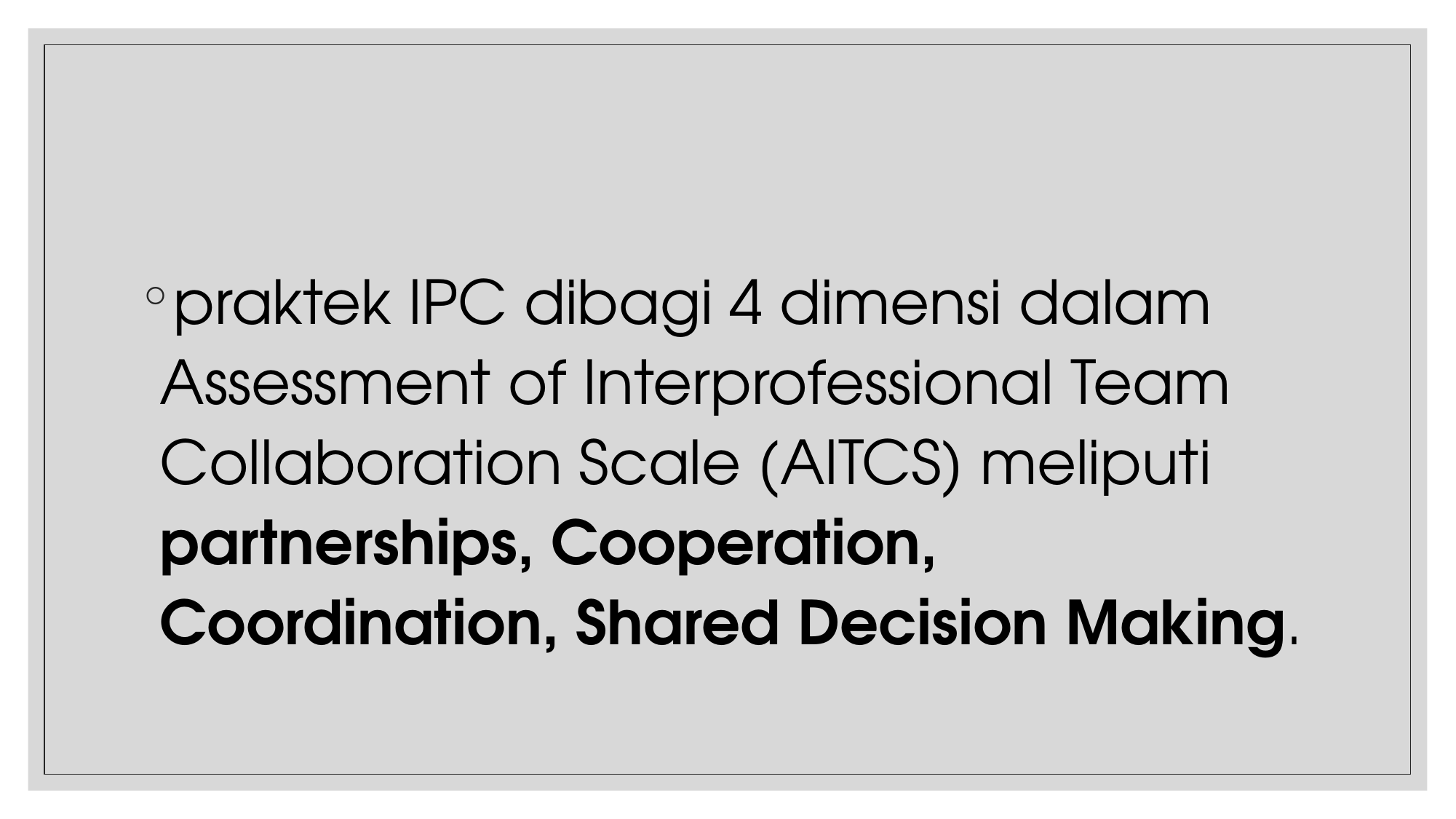

#
praktek IPC dibagi 4 dimensi dalam Assessment of Interprofessional Team Collaboration Scale (AITCS) meliputi partnerships, Cooperation, Coordination, Shared Decision Making.